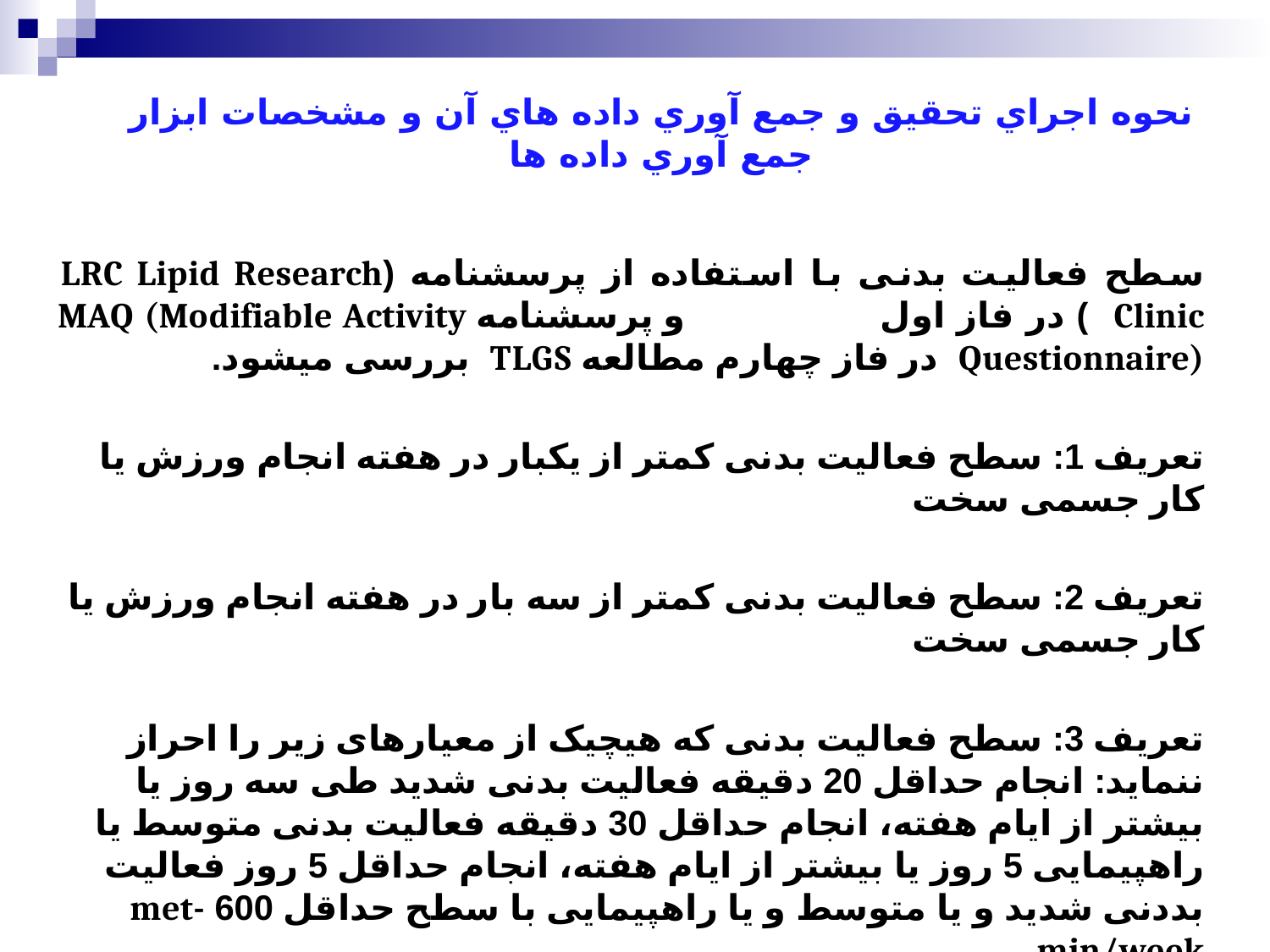

# نحوه اجراي تحقيق و جمع آوري داده هاي آن و مشخصات ابزار جمع آوري داده ها

سطح فعالیت بدنی با استفاده از پرسشنامه (LRC Lipid Research Clinic  ) در فاز اول                و پرسشنامه MAQ (Modifiable Activity Questionnaire)  در فاز چهارم مطالعه TLGS  بررسی میشود.

تعریف 1: سطح فعالیت بدنی کمتر از یکبار در هفته انجام ورزش یا کار جسمی سخت

تعریف 2: سطح فعالیت بدنی کمتر از سه بار در هفته انجام ورزش یا کار جسمی سخت

تعریف 3: سطح فعالیت بدنی که هیچیک از معیارهای زیر را احراز ننماید: انجام حداقل 20 دقیقه فعالیت بدنی شدید طی سه روز یا بیشتر از ایام هفته، انجام حداقل 30 دقیقه فعالیت بدنی متوسط یا راهپیمایی 5 روز یا بیشتر از ایام هفته، انجام حداقل 5 روز فعالیت بددنی شدید و یا متوسط و یا راهپیمایی با سطح حداقل 600 met-min/week